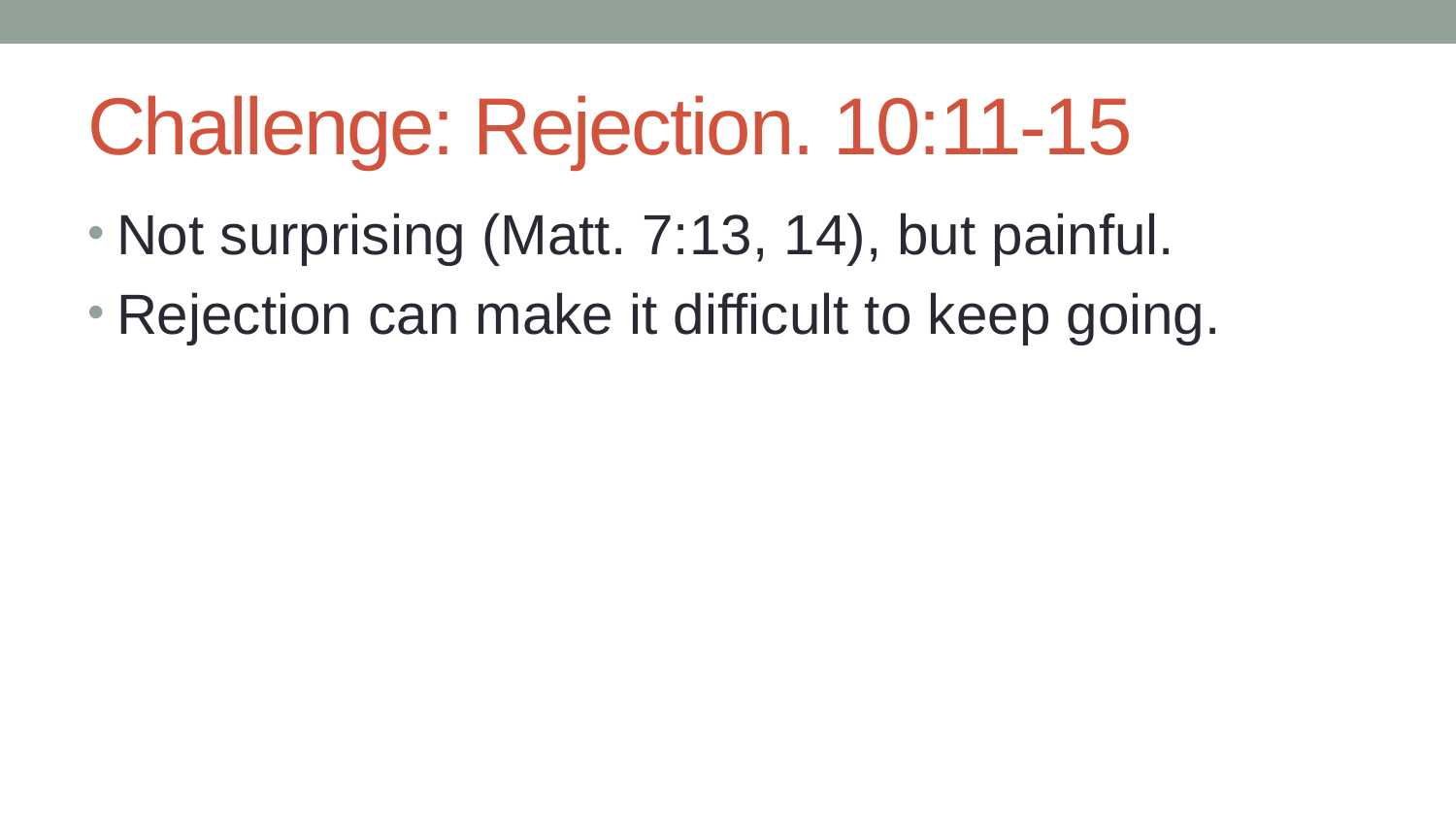

# Challenge: Rejection. 10:11-15
Not surprising (Matt. 7:13, 14), but painful.
Rejection can make it difficult to keep going.